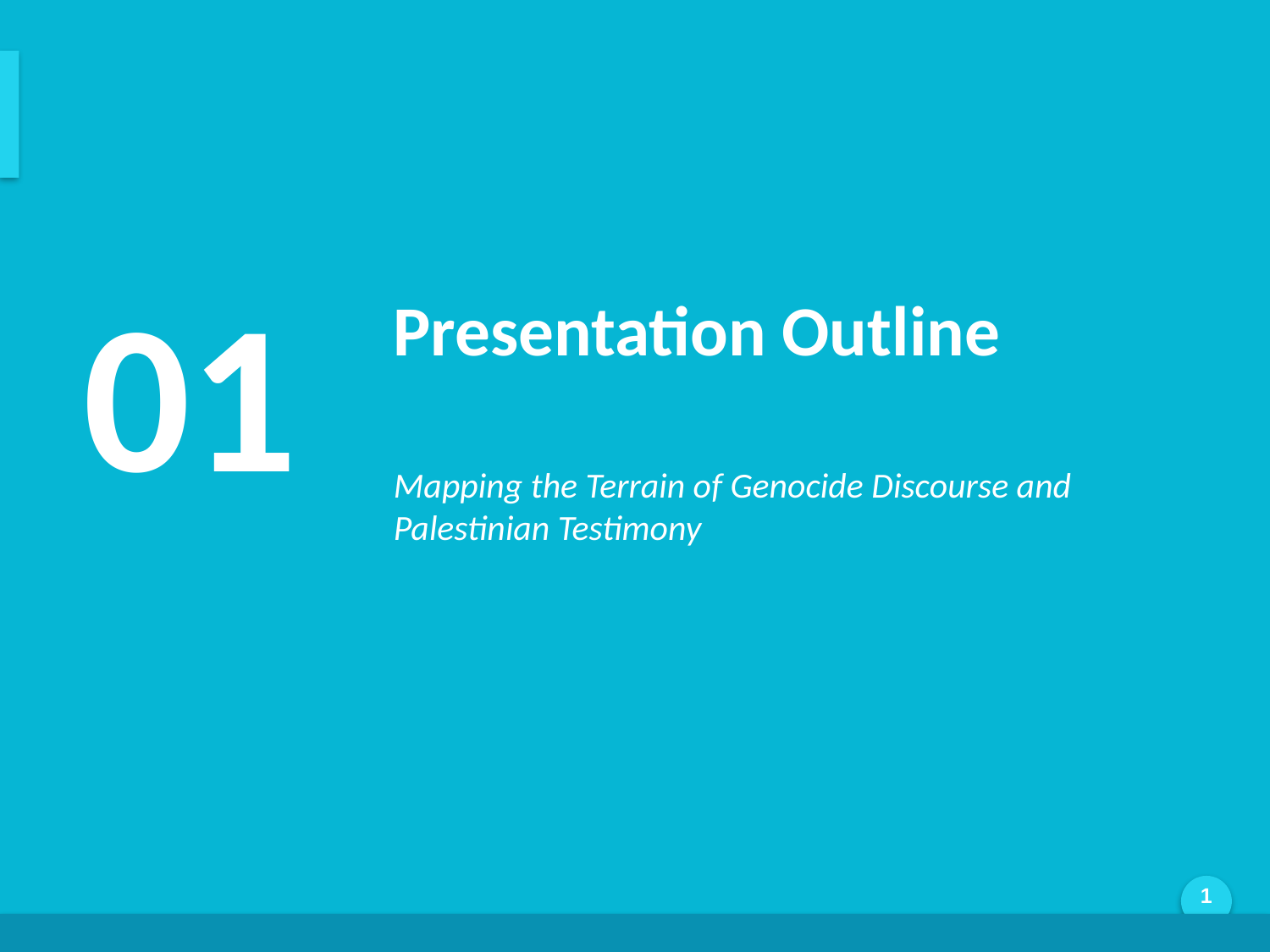

Agenda
01
Presentation Outline
Mapping the Terrain of Genocide Discourse and Palestinian Testimony
Generated by AI Scholar Frontier

1